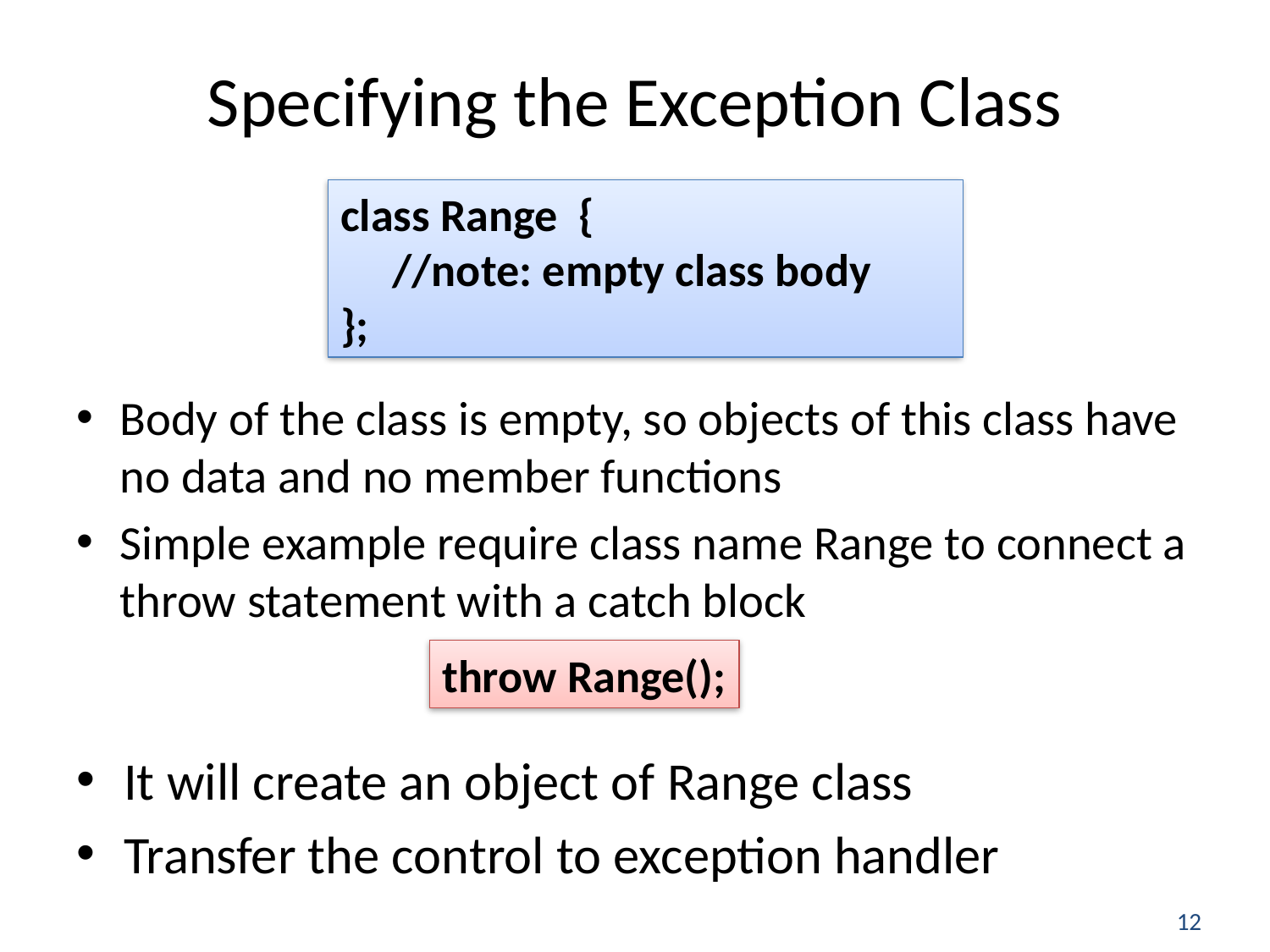

# Specifying the Exception Class
class Range  {
     //note: empty class body
};
Body of the class is empty, so objects of this class have no data and no member functions
Simple example require class name Range to connect a throw statement with a catch block
throw Range();
It will create an object of Range class
Transfer the control to exception handler